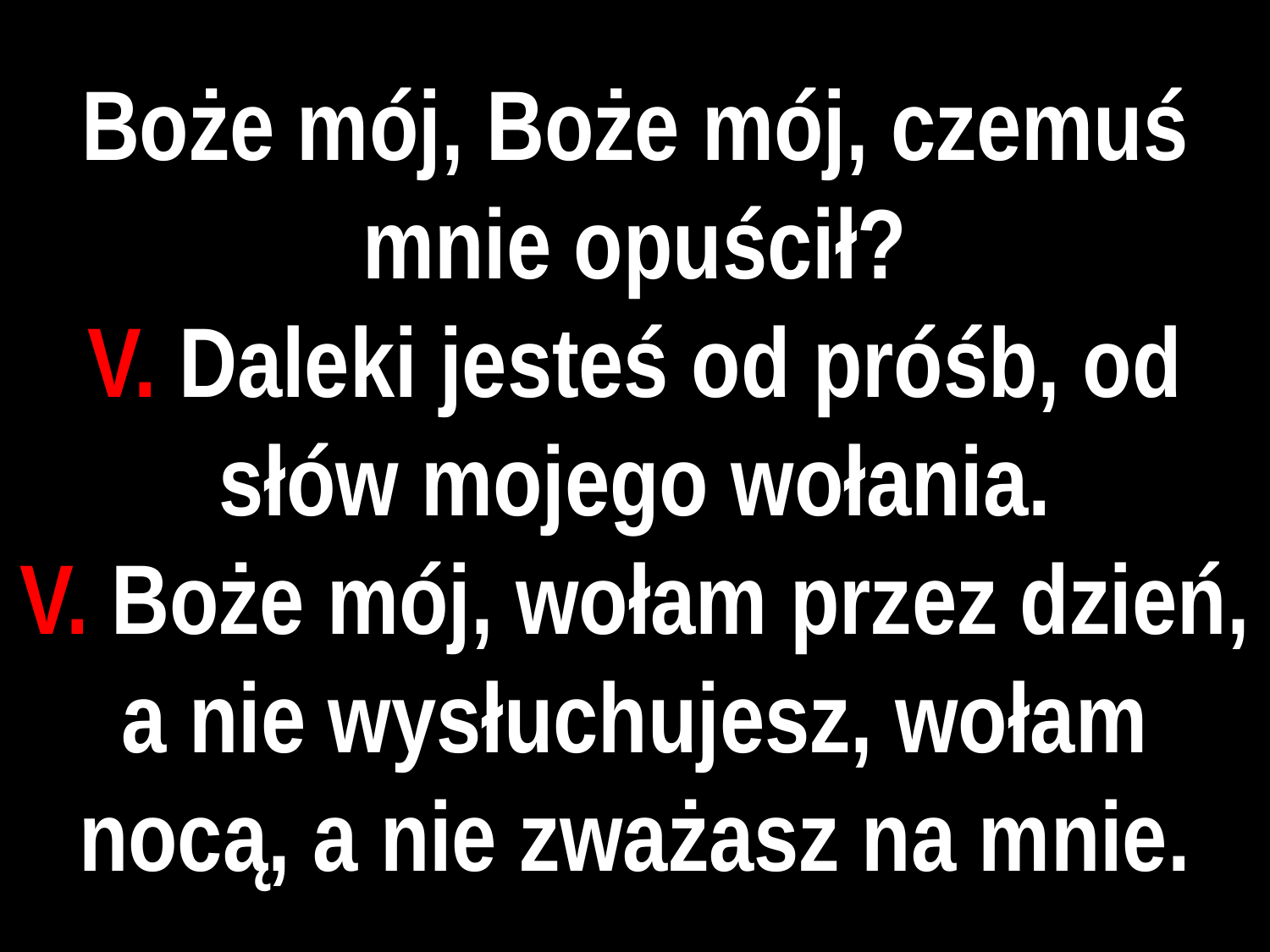

# Boże mój, Boże mój, czemuś mnie opuścił?
V. Daleki jesteś od próśb, od słów mojego wołania.
V. Boże mój, wołam przez dzień, a nie wysłuchujesz, wołam nocą, a nie zważasz na mnie.